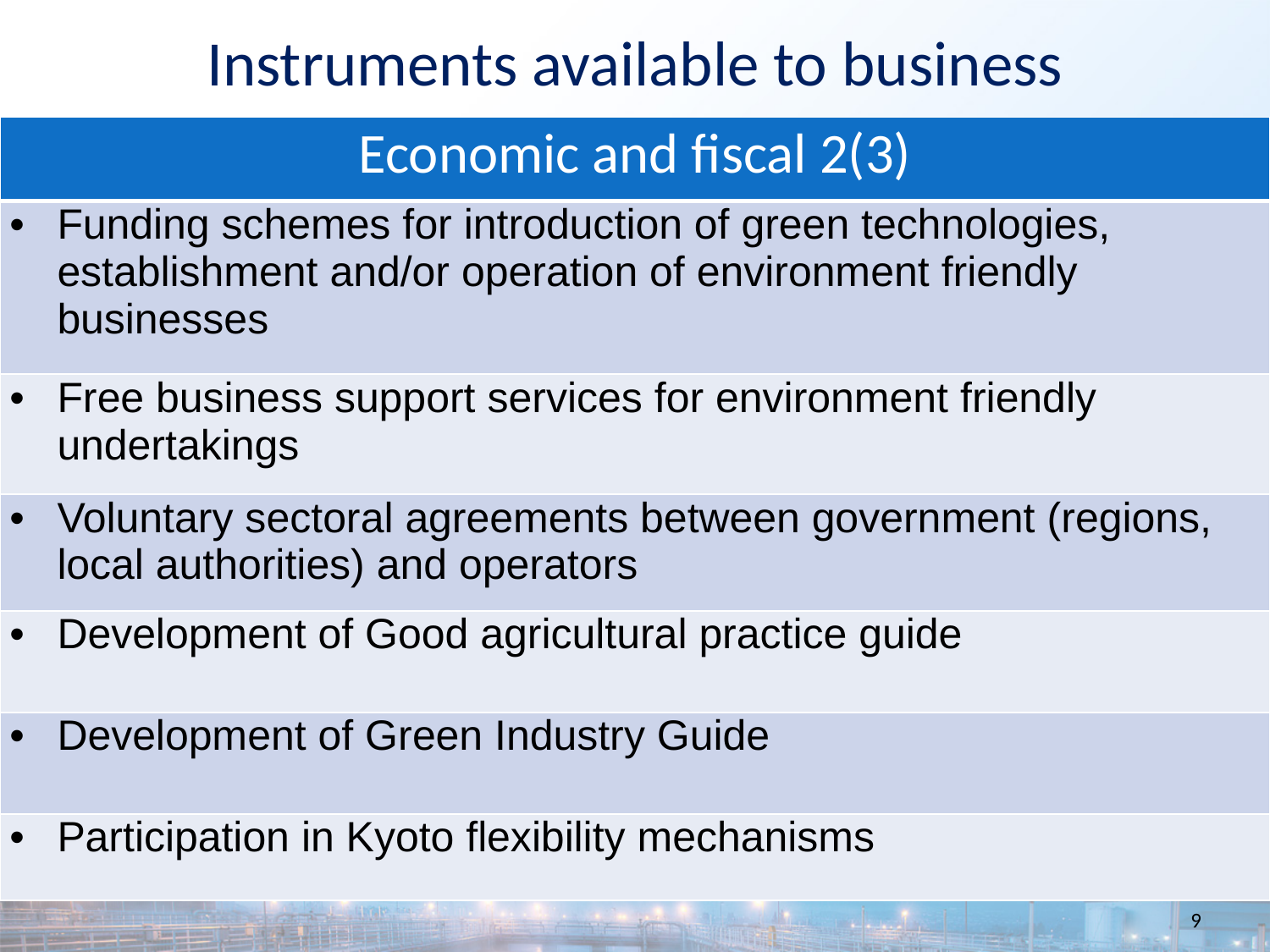

Instruments available to business
| Economic and fiscal 2(3) |
| --- |
| Funding schemes for introduction of green technologies, establishment and/or operation of environment friendly businesses |
| Free business support services for environment friendly undertakings |
| Voluntary sectoral agreements between government (regions, local authorities) and operators |
| Development of Good agricultural practice guide |
| Development of Green Industry Guide |
| Participation in Kyoto flexibility mechanisms |
9